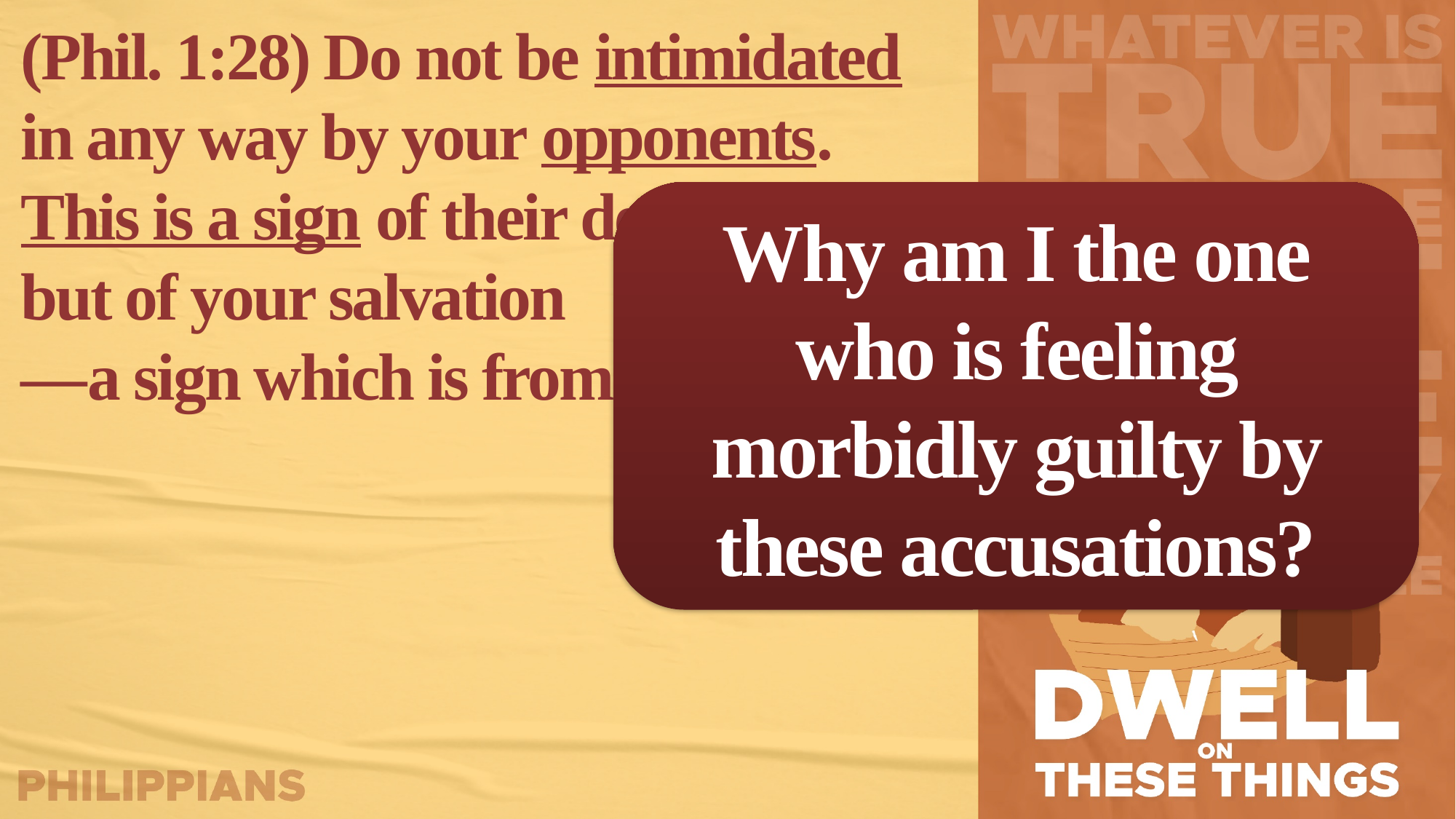

(Phil. 1:28) Do not be intimidated in any way by your opponents.
This is a sign of their destruction,
but of your salvation
—a sign which is from God.
Why am I the one who is feeling morbidly guilty by these accusations?